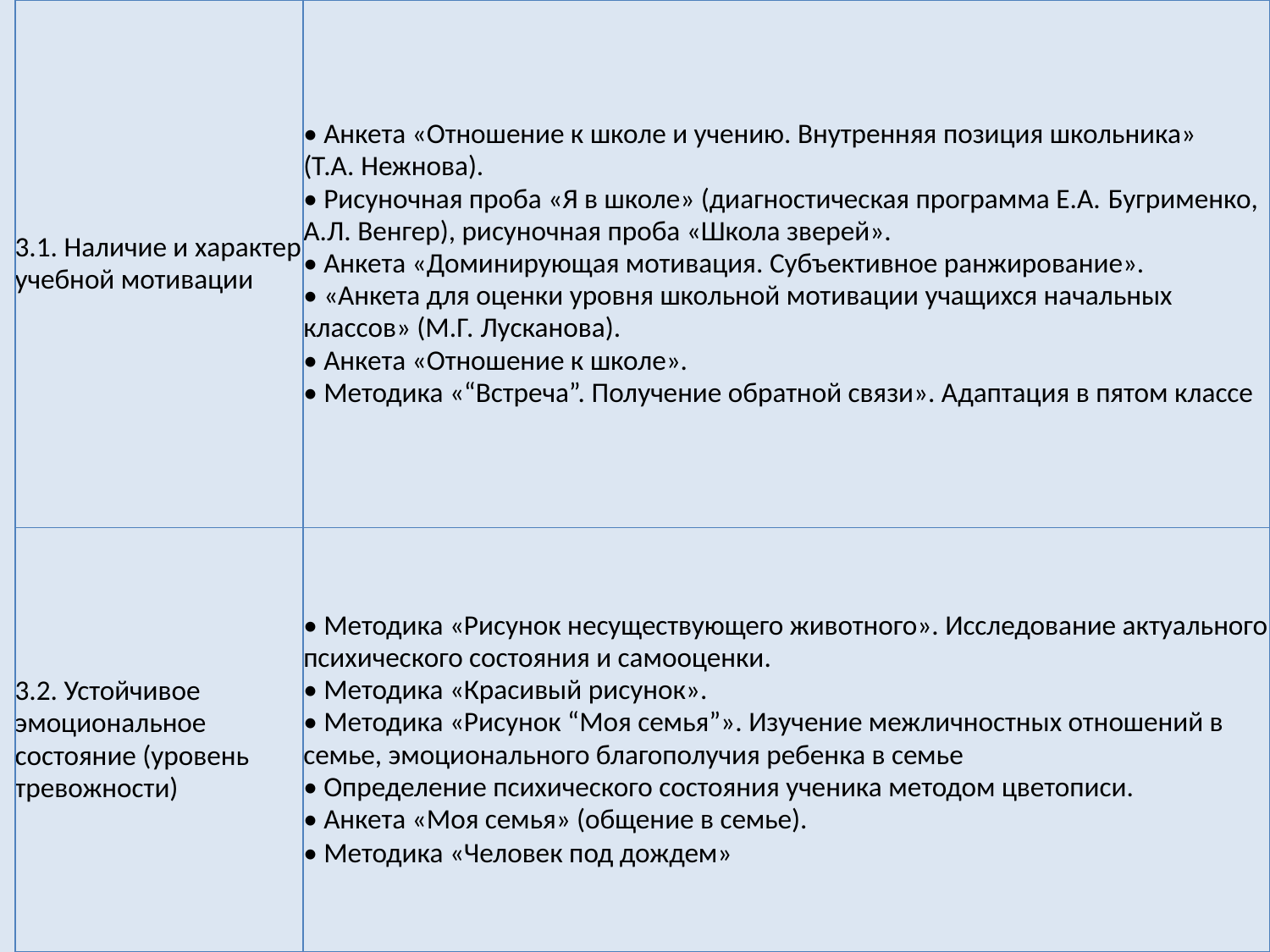

| 3.1. Наличие и характер учебной мотивации | • Анкета «Отношение к школе и учению. Внутренняя позиция школьника» (Т.А. Нежнова). • Рисуночная проба «Я в школе» (диагностическая программа Е.А. Бугрименко, А.Л. Венгер), рисуночная проба «Школа зверей». • Анкета «Доминирующая мотивация. Субъективное ранжирование». • «Анкета для оценки уровня школьной мотивации учащихся начальных классов» (М.Г. Лусканова). • Анкета «Отношение к школе». • Методика «“Встреча”. Получение обратной связи». Адаптация в пятом классе |
| --- | --- |
| 3.2. Устойчивое эмоциональное состояние (уровень тревожности) | • Методика «Рисунок несуществующего животного». Исследование актуального психического состояния и самооценки. • Методика «Красивый рисунок». • Методика «Рисунок “Моя семья”». Изучение межличностных отношений в семье, эмоционального благополучия ребенка в семье • Определение психического состояния ученика методом цветописи. • Анкета «Моя семья» (общение в семье). • Методика «Человек под дождем» |